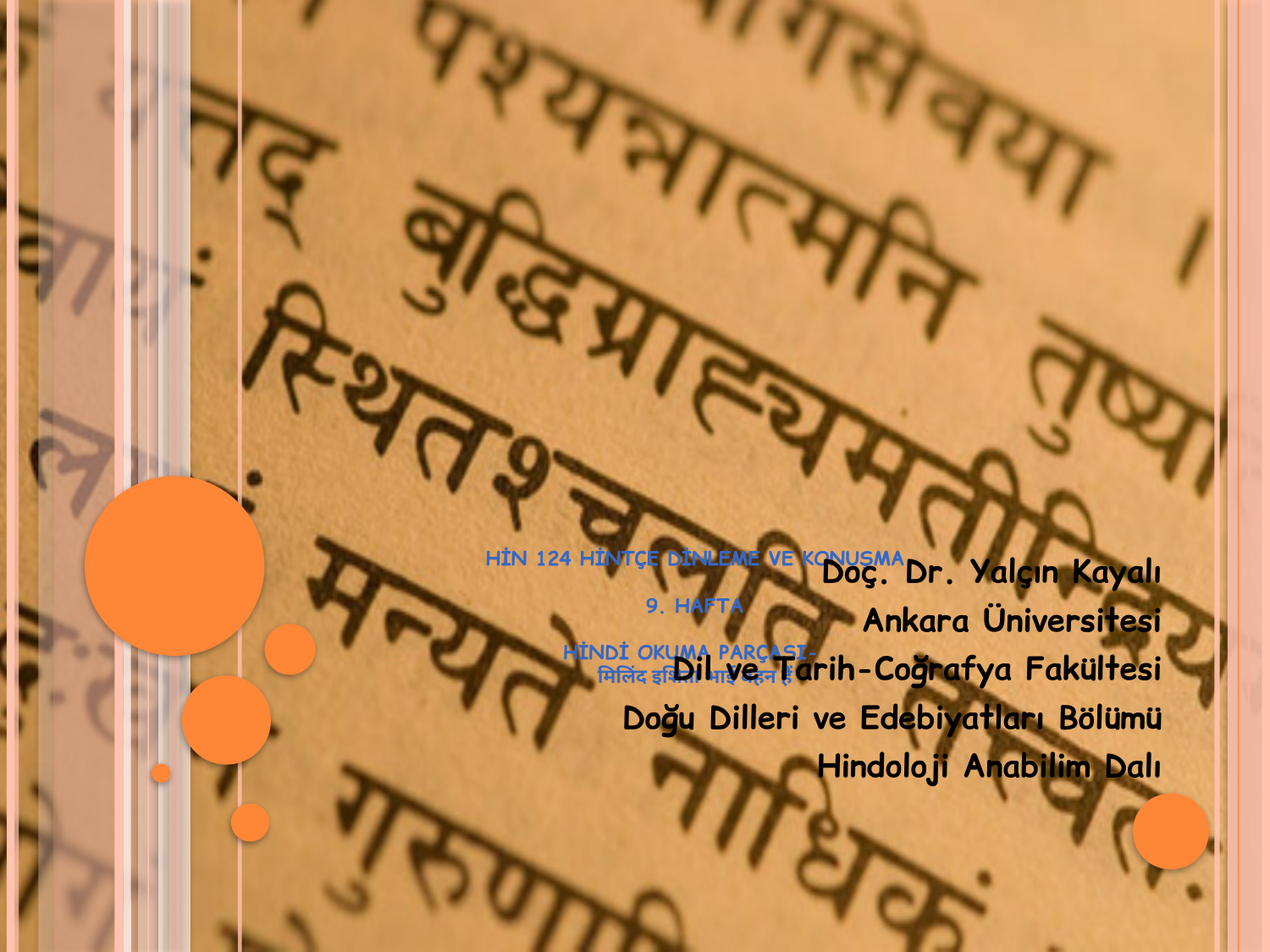

# HİN 124 Hintçe Dinleme ve Konuşma 9. Hafta Hindi Okuma Parçası- मिलिंद इशिता भाई बहन हैं

Doç. Dr. Yalçın Kayalı
Ankara Üniversitesi
Dil ve Tarih-Coğrafya Fakültesi
Doğu Dilleri ve Edebiyatları Bölümü
Hindoloji Anabilim Dalı